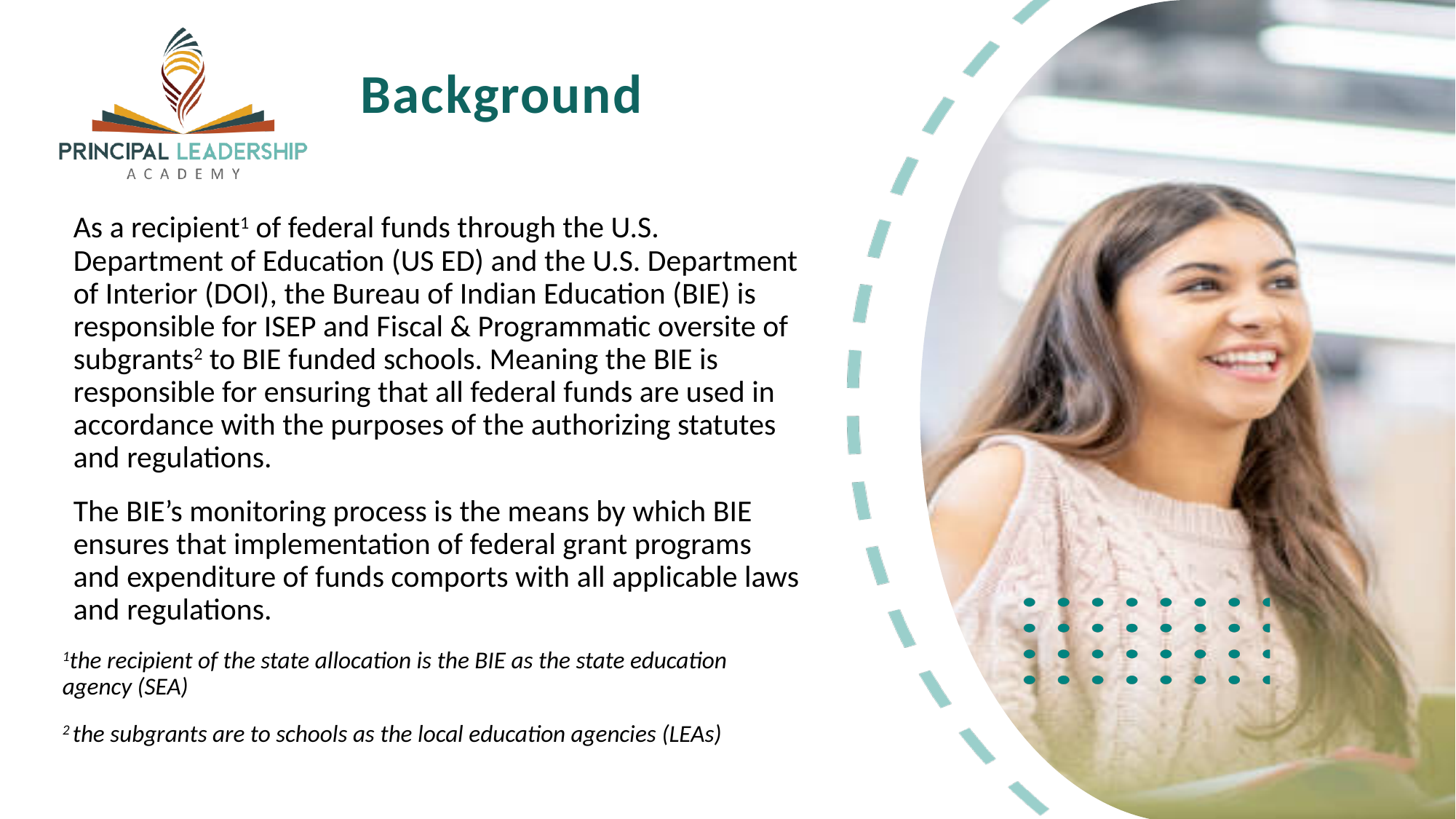

# Background
As a recipient1 of federal funds through the U.S. Department of Education (US ED) and the U.S. Department of Interior (DOI), the Bureau of Indian Education (BIE) is responsible for ISEP and Fiscal & Programmatic oversite of subgrants2 to BIE funded schools. Meaning the BIE is responsible for ensuring that all federal funds are used in accordance with the purposes of the authorizing statutes and regulations.
The BIE’s monitoring process is the means by which BIE ensures that implementation of federal grant programs and expenditure of funds comports with all applicable laws and regulations.
1the recipient of the state allocation is the BIE as the state education agency (SEA)
2 the subgrants are to schools as the local education agencies (LEAs)